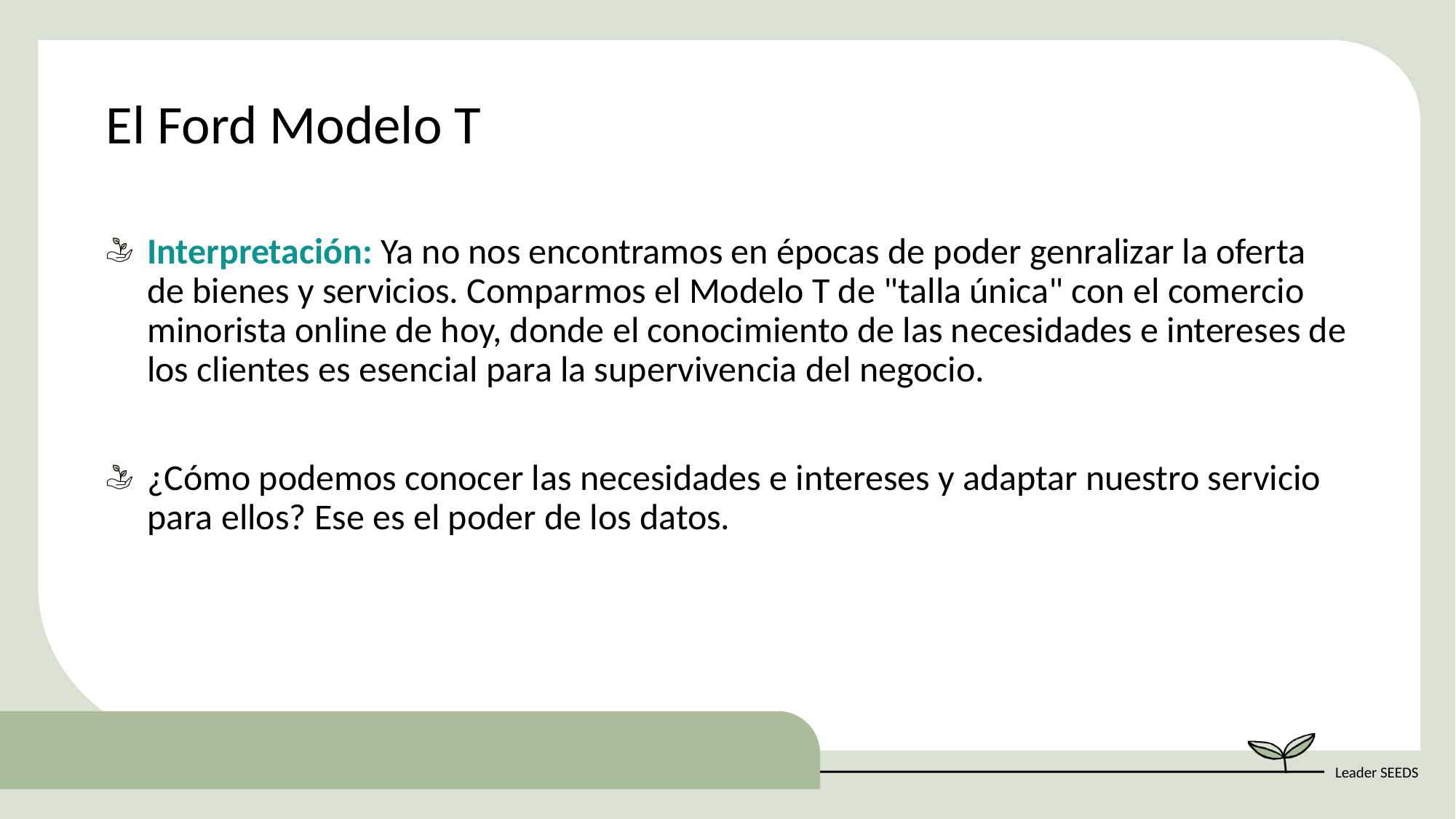

El Ford Modelo T

Interpretación: Ya no nos encontramos en épocas de poder genralizar la oferta de bienes y servicios. Comparmos el Modelo T de "talla única" con el comercio minorista online de hoy, donde el conocimiento de las necesidades e intereses de los clientes es esencial para la supervivencia del negocio.

¿Cómo podemos conocer las necesidades e intereses y adaptar nuestro servicio para ellos? Ese es el poder de los datos.